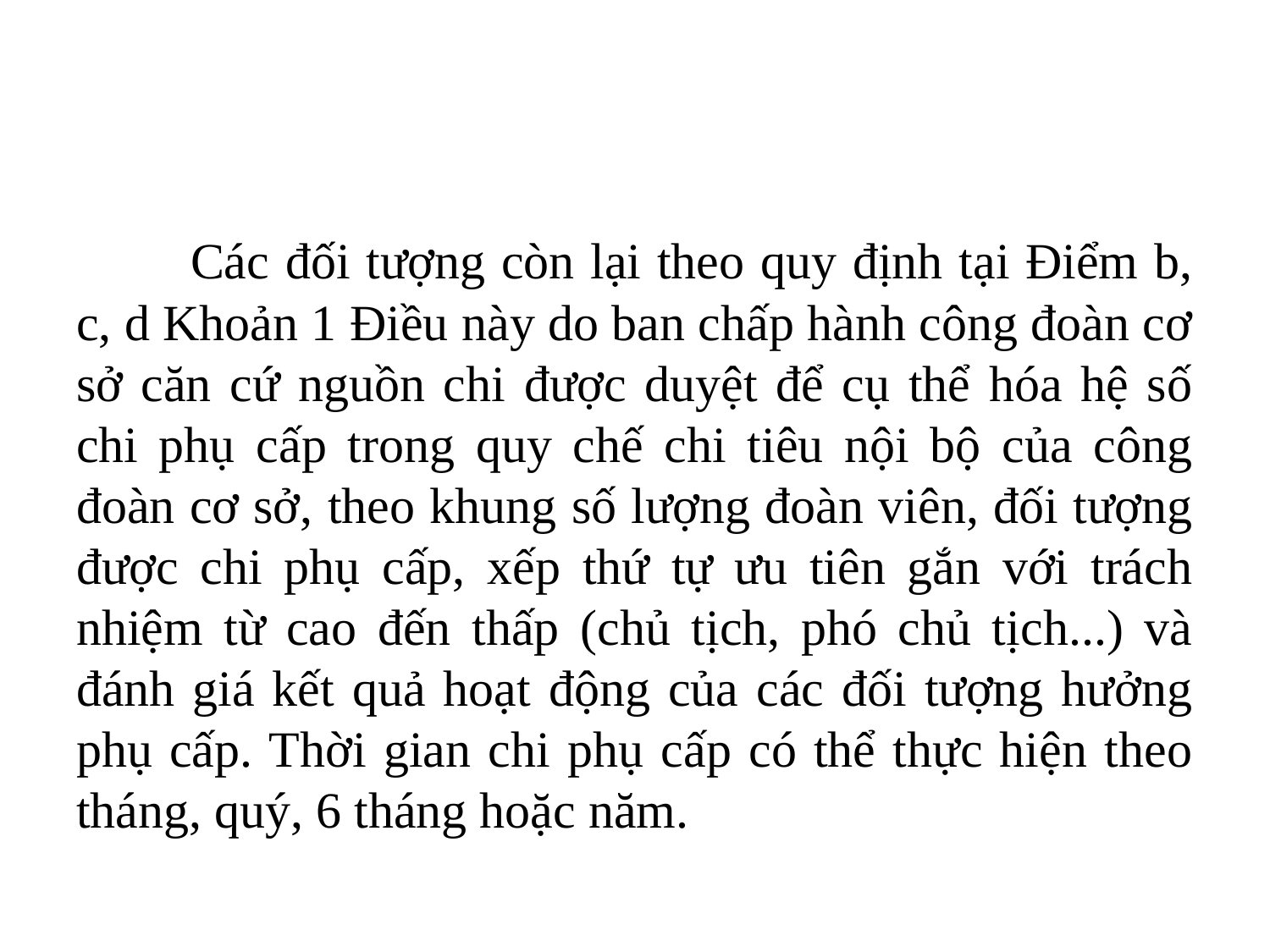

#
	Các đối tượng còn lại theo quy định tại Điểm b, c, d Khoản 1 Điều này do ban chấp hành công đoàn cơ sở căn cứ nguồn chi được duyệt để cụ thể hóa hệ số chi phụ cấp trong quy chế chi tiêu nội bộ của công đoàn cơ sở, theo khung số lượng đoàn viên, đối tượng được chi phụ cấp, xếp thứ tự ưu tiên gắn với trách nhiệm từ cao đến thấp (chủ tịch, phó chủ tịch...) và đánh giá kết quả hoạt động của các đối tượng hưởng phụ cấp. Thời gian chi phụ cấp có thể thực hiện theo tháng, quý, 6 tháng hoặc năm.